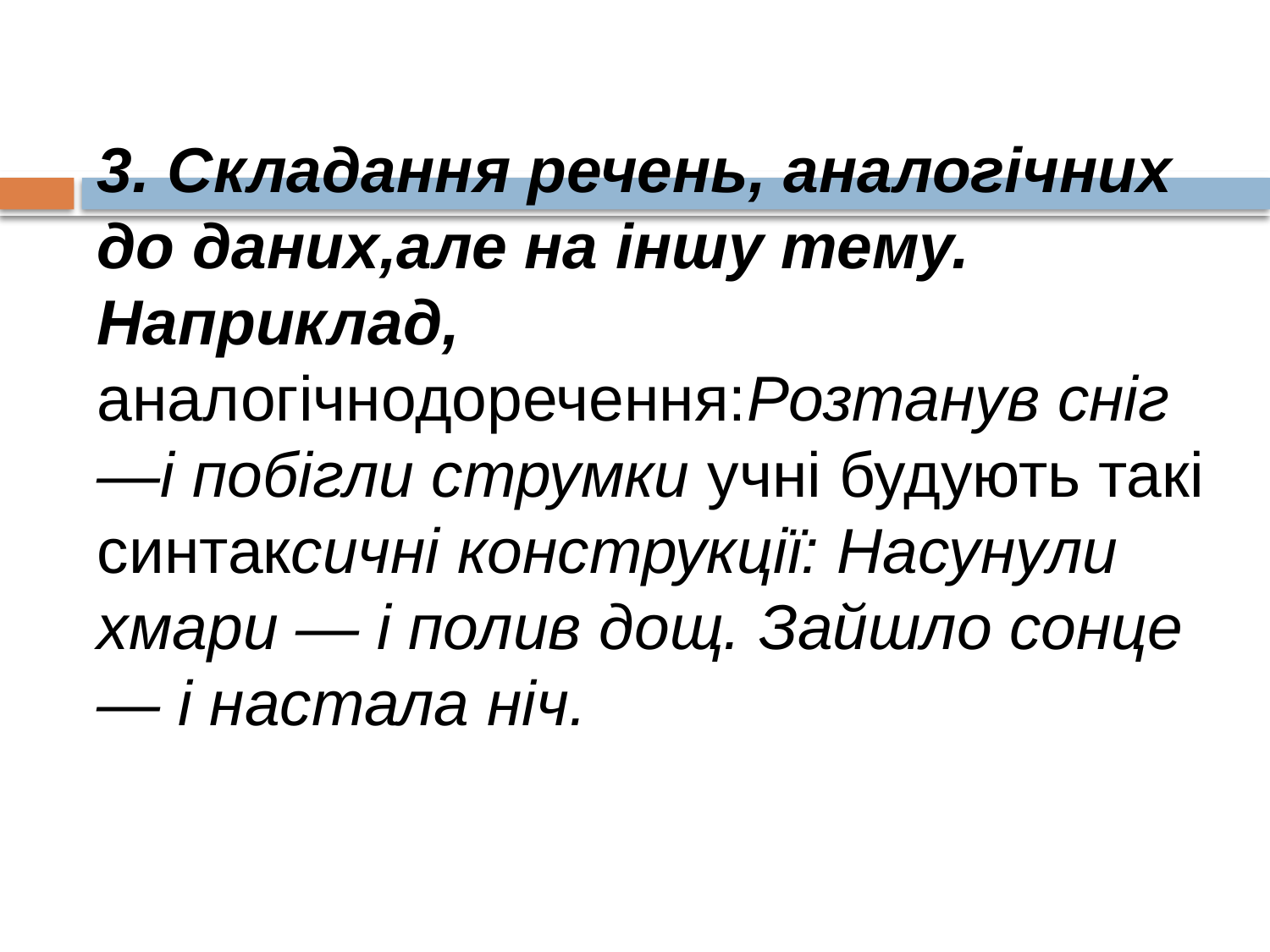

# 3. Складання речень, аналогічних до даних,але на іншу тему. Наприклад, аналогічнодоречення:Розтанув сніг—і побігли струмки учні будують такі синтаксичні конструкції: Насунули хмари — і полив дощ. Зайшло сонце— і настала ніч.